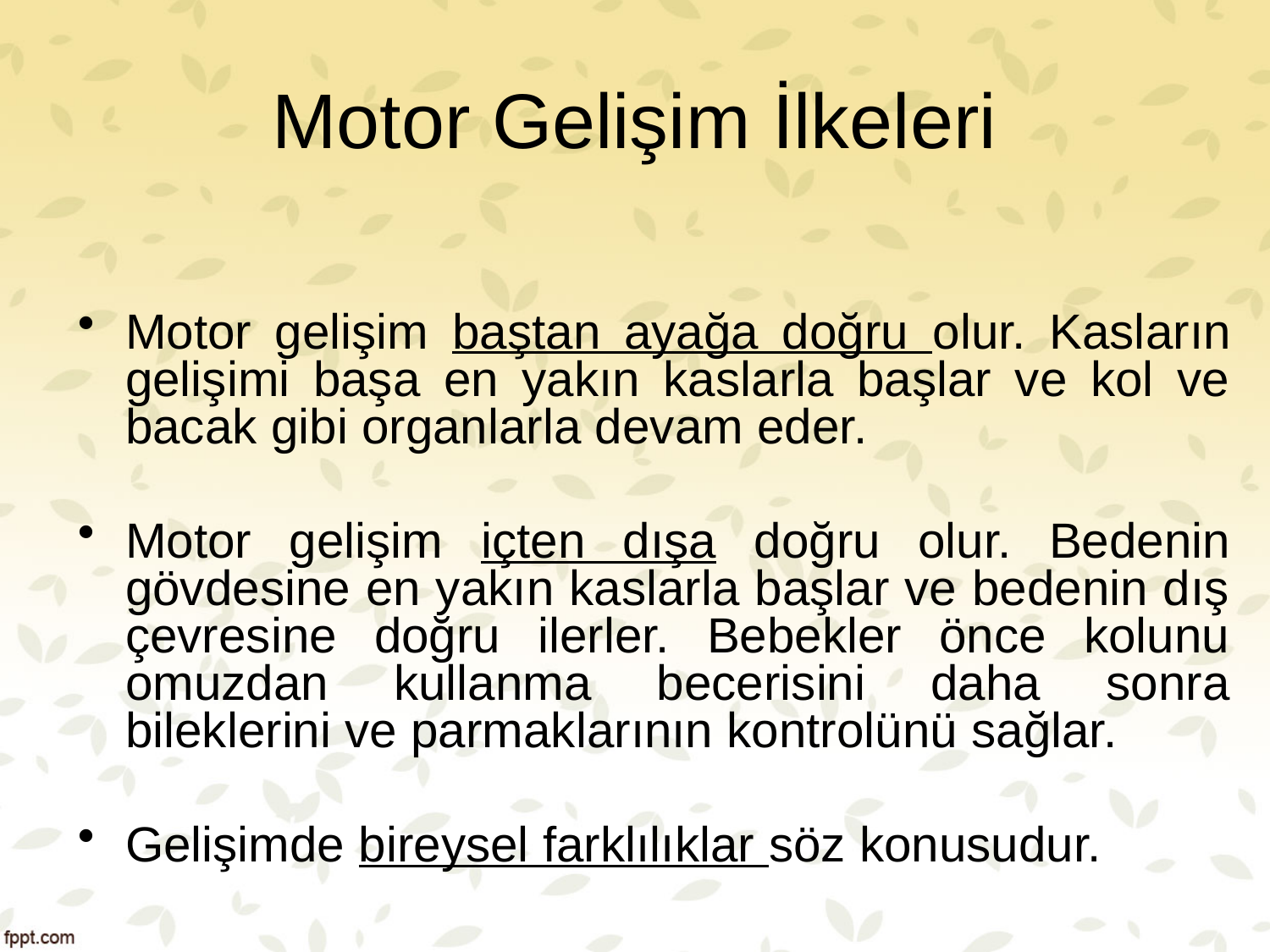

# Motor Gelişim İlkeleri
Motor gelişim baştan ayağa doğru olur. Kasların gelişimi başa en yakın kaslarla başlar ve kol ve bacak gibi organlarla devam eder.

Motor gelişim içten dışa doğru olur. Bedenin gövdesine en yakın kaslarla başlar ve bedenin dış çevresine doğru ilerler. Bebekler önce kolunu omuzdan kullanma becerisini daha sonra bileklerini ve parmaklarının kontrolünü sağlar.

Gelişimde bireysel farklılıklar söz konusudur.